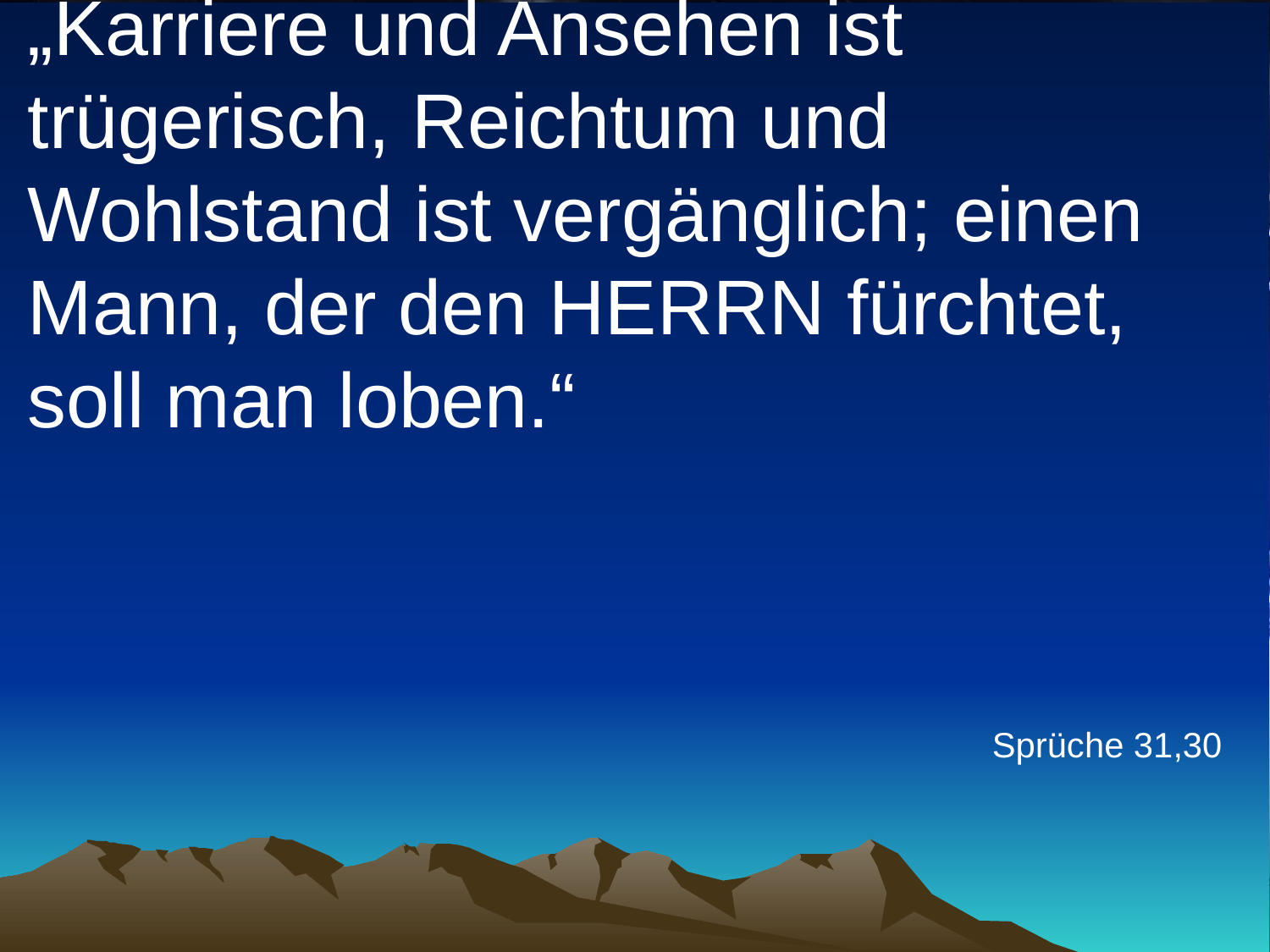

# „Karriere und Ansehen ist trügerisch, Reichtum und Wohlstand ist vergänglich; einen Mann, der den HERRN fürchtet, soll man loben.“
Sprüche 31,30